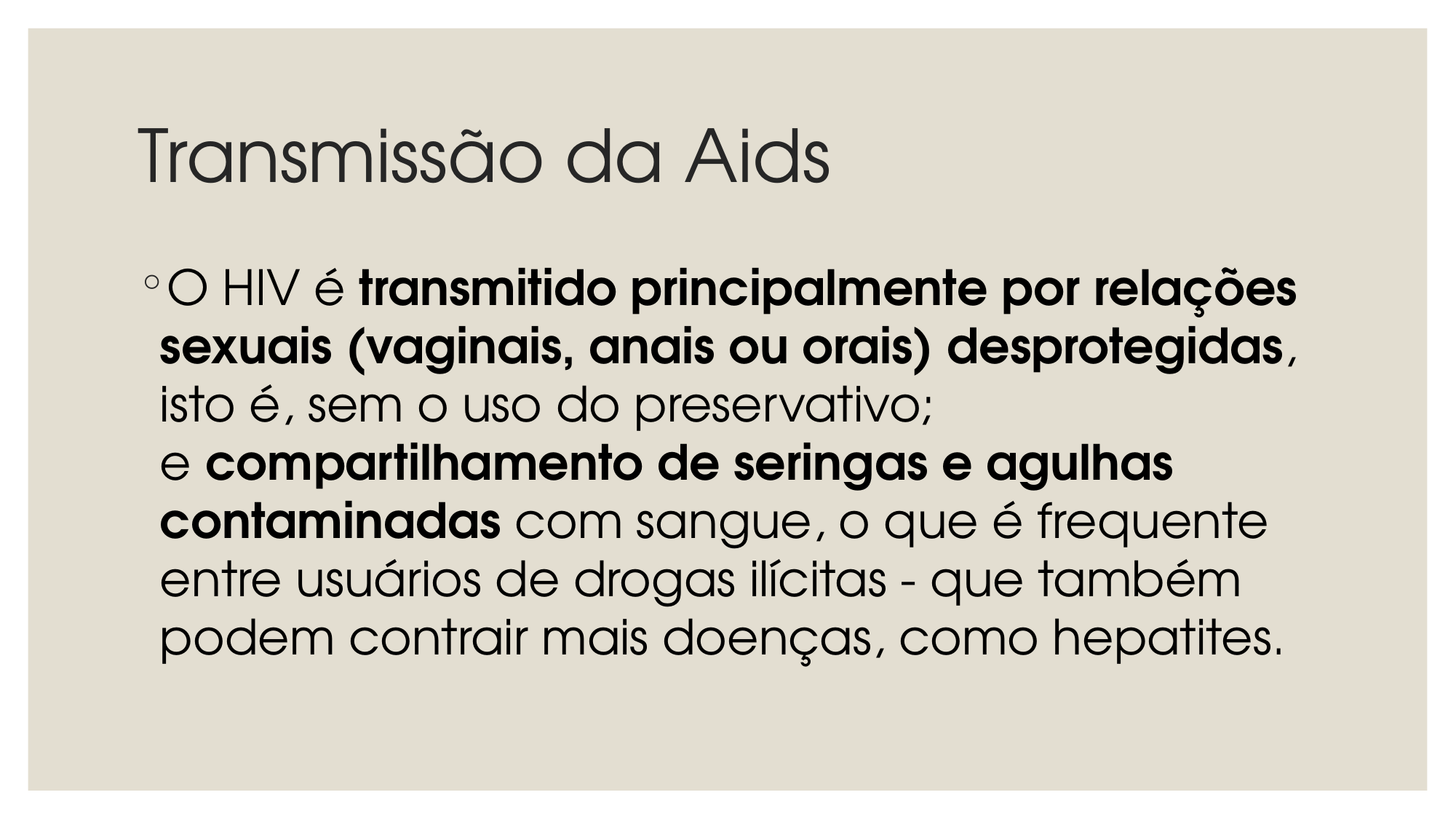

# Transmissão da Aids
O HIV é transmitido principalmente por relações sexuais (vaginais, anais ou orais) desprotegidas, isto é, sem o uso do preservativo; e compartilhamento de seringas e agulhas contaminadas com sangue, o que é frequente entre usuários de drogas ilícitas - que também podem contrair mais doenças, como hepatites.